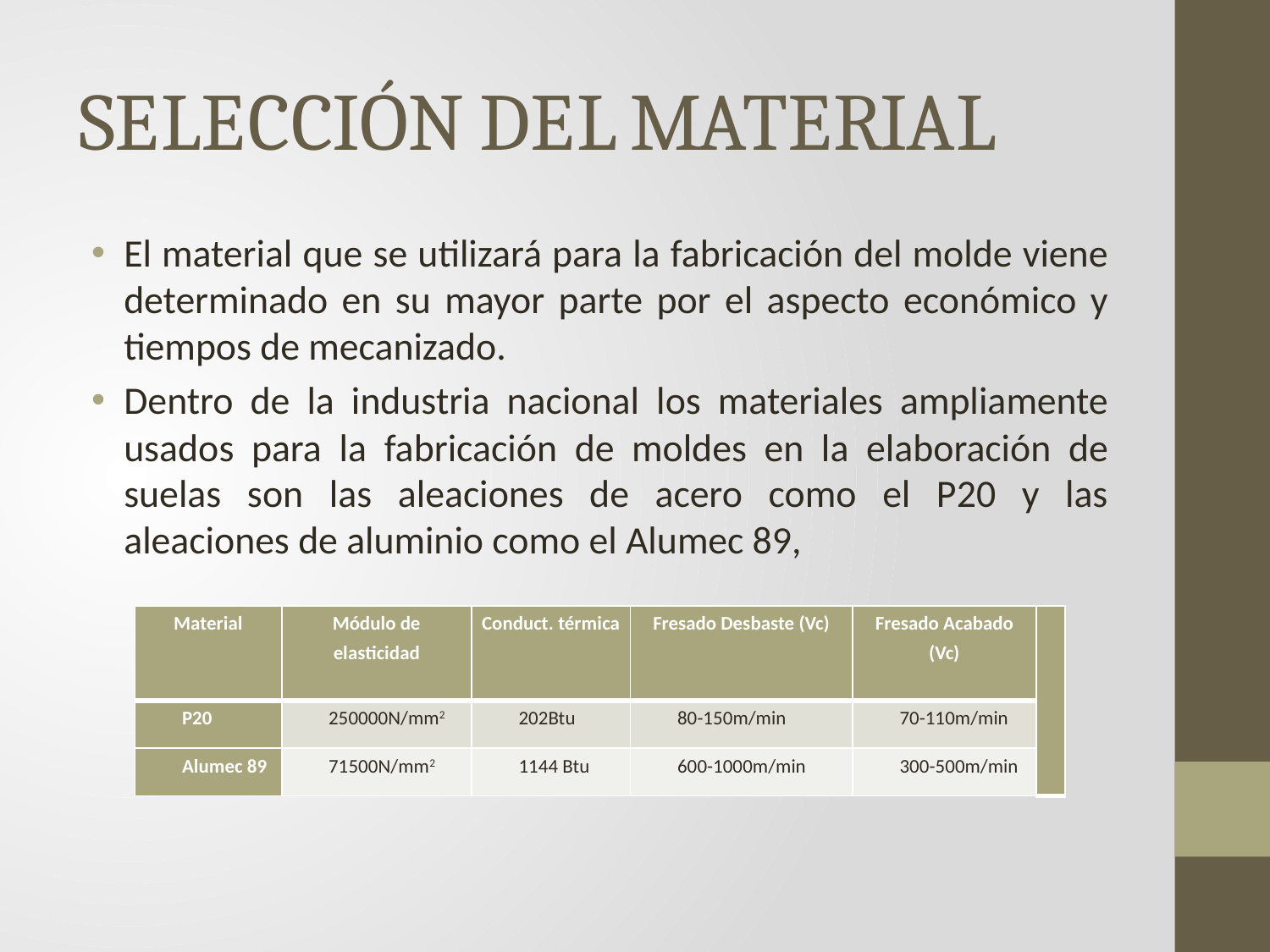

# SELECCIÓN DEL MATERIAL
El material que se utilizará para la fabricación del molde viene determinado en su mayor parte por el aspecto económico y tiempos de mecanizado.
Dentro de la industria nacional los materiales ampliamente usados para la fabricación de moldes en la elaboración de suelas son las aleaciones de acero como el P20 y las aleaciones de aluminio como el Alumec 89,
| Material | Módulo de elasticidad | Conduct. térmica | Fresado Desbaste (Vc) | Fresado Acabado (Vc) |  |
| --- | --- | --- | --- | --- | --- |
| P20 | 250000N/mm2 | 202Btu | 80-150m/min | 70-110m/min |  |
| Alumec 89 | 71500N/mm2 | 1144 Btu | 600-1000m/min | 300-500m/min |  |